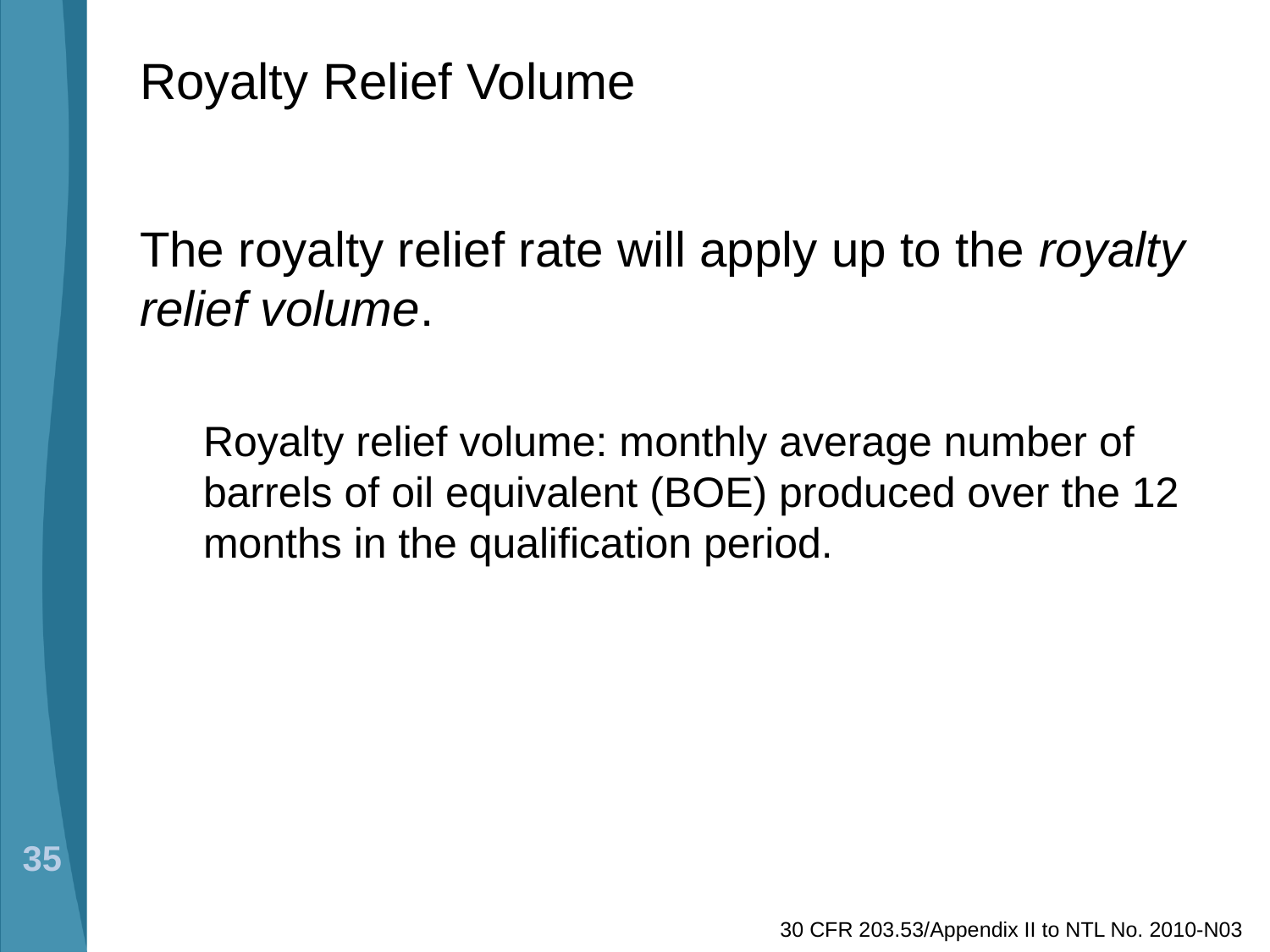

# Royalty Relief Volume
The royalty relief rate will apply up to the royalty relief volume.

Royalty relief volume: monthly average number of barrels of oil equivalent (BOE) produced over the 12 months in the qualification period.
35
30 CFR 203.53/Appendix II to NTL No. 2010-N03